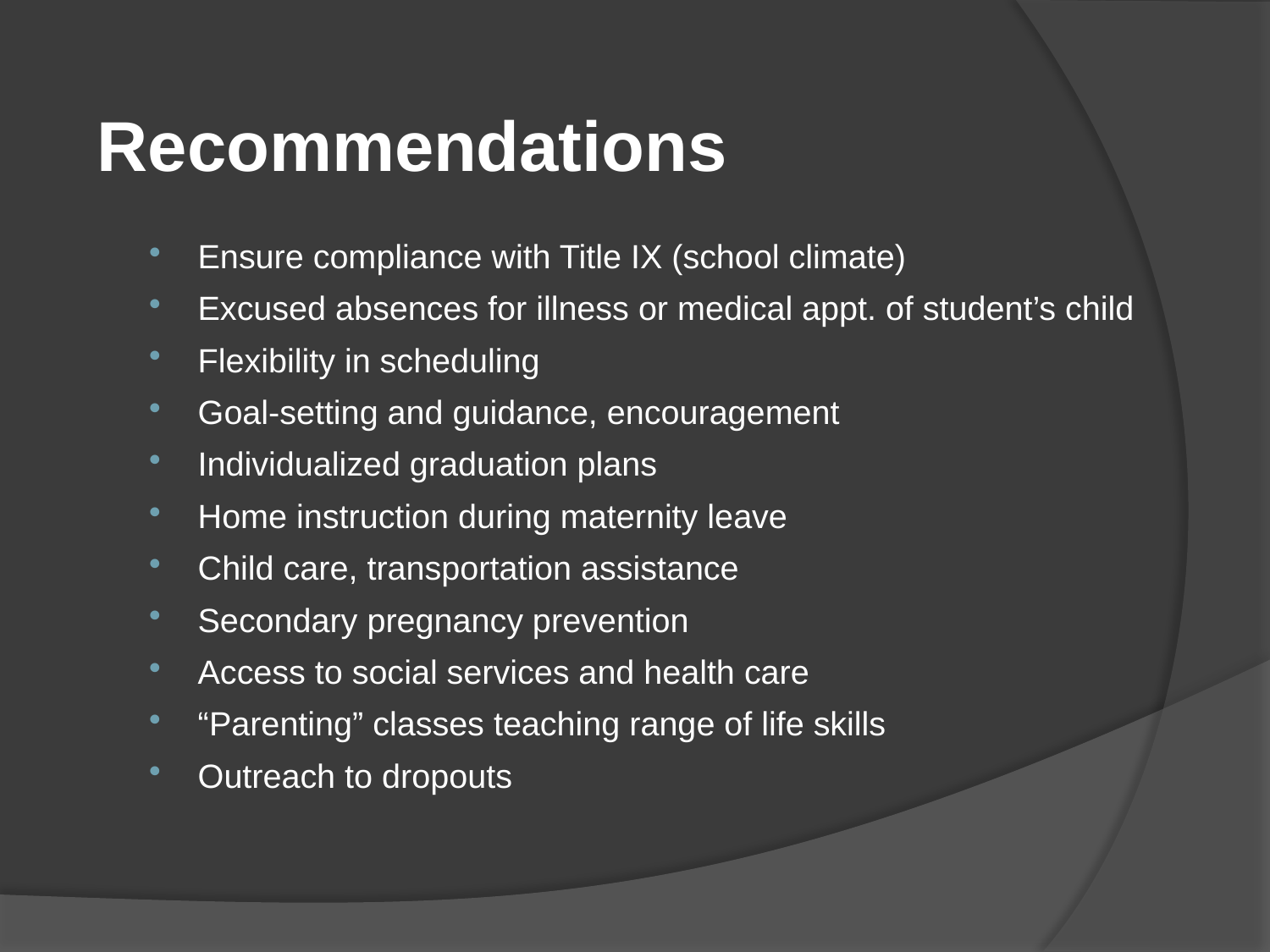

Recommendations

Ensure compliance with Title IX (school climate)
Excused absences for illness or medical appt. of student’s child
Flexibility in scheduling
Goal-setting and guidance, encouragement
Individualized graduation plans
Home instruction during maternity leave
Child care, transportation assistance
Secondary pregnancy prevention
Access to social services and health care
“Parenting” classes teaching range of life skills
Outreach to dropouts